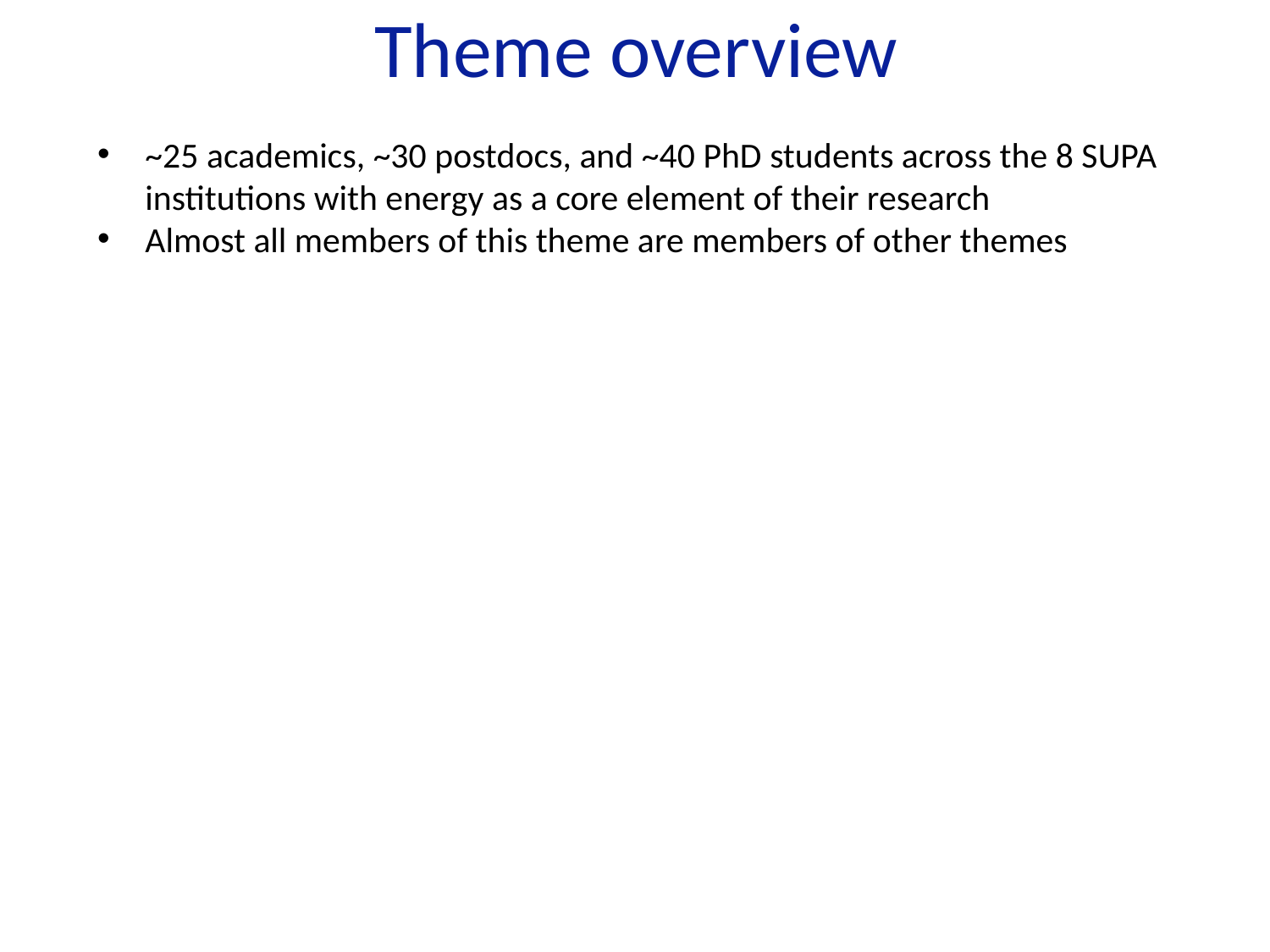

Theme overview
~25 academics, ~30 postdocs, and ~40 PhD students across the 8 SUPA institutions with energy as a core element of their research
Almost all members of this theme are members of other themes